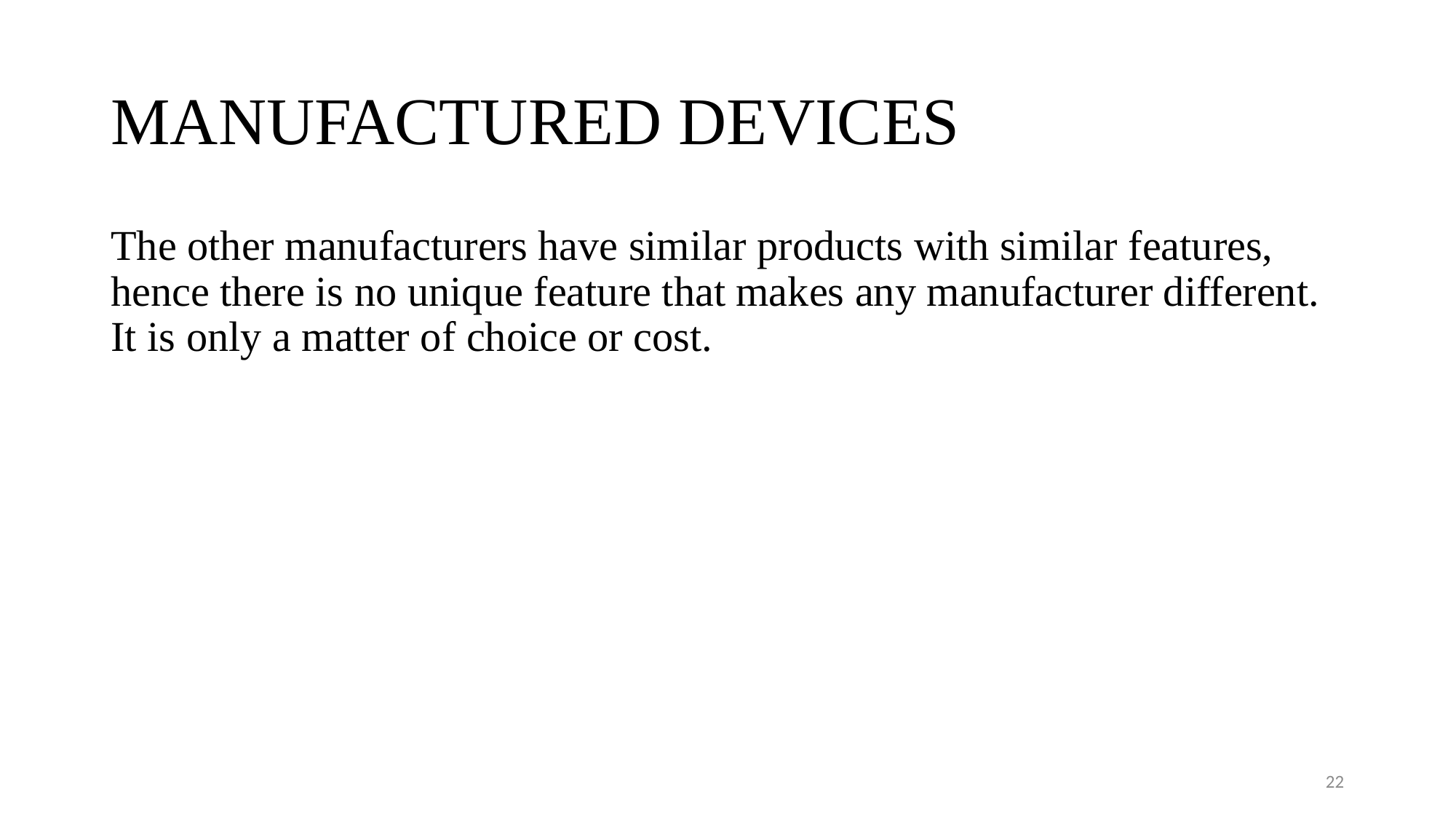

# MANUFACTURED DEVICES
The other manufacturers have similar products with similar features, hence there is no unique feature that makes any manufacturer different. It is only a matter of choice or cost.
22